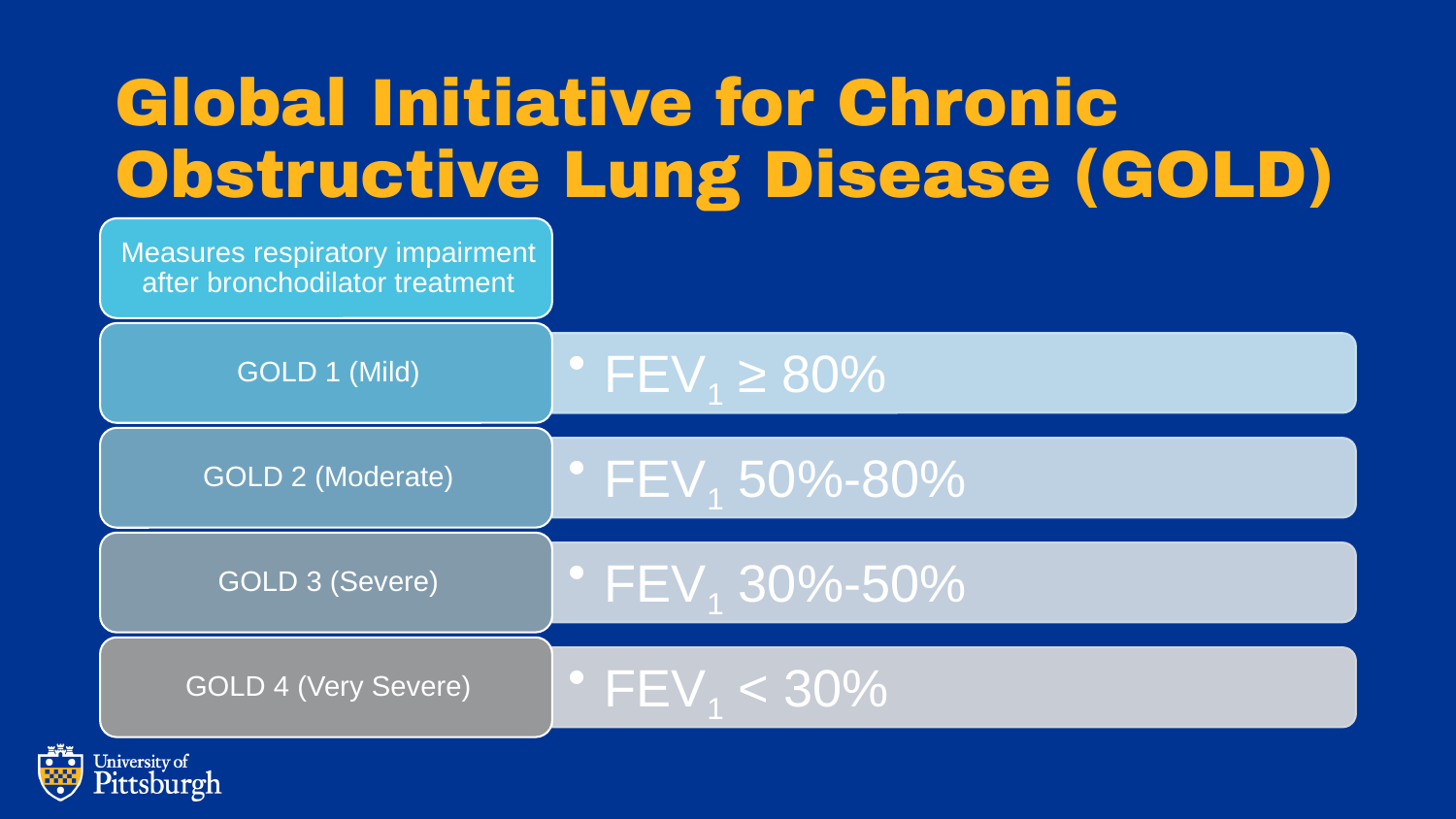

# Global Initiative for Chronic Obstructive Lung Disease (GOLD)
Measures respiratory impairment after bronchodilator treatment
FEV1 ≥ 80%
GOLD 1 (Mild)
FEV1 50%-80%
GOLD 2 (Moderate)
FEV1 30%-50%
GOLD 3 (Severe)
FEV1 < 30%
GOLD 4 (Very Severe)